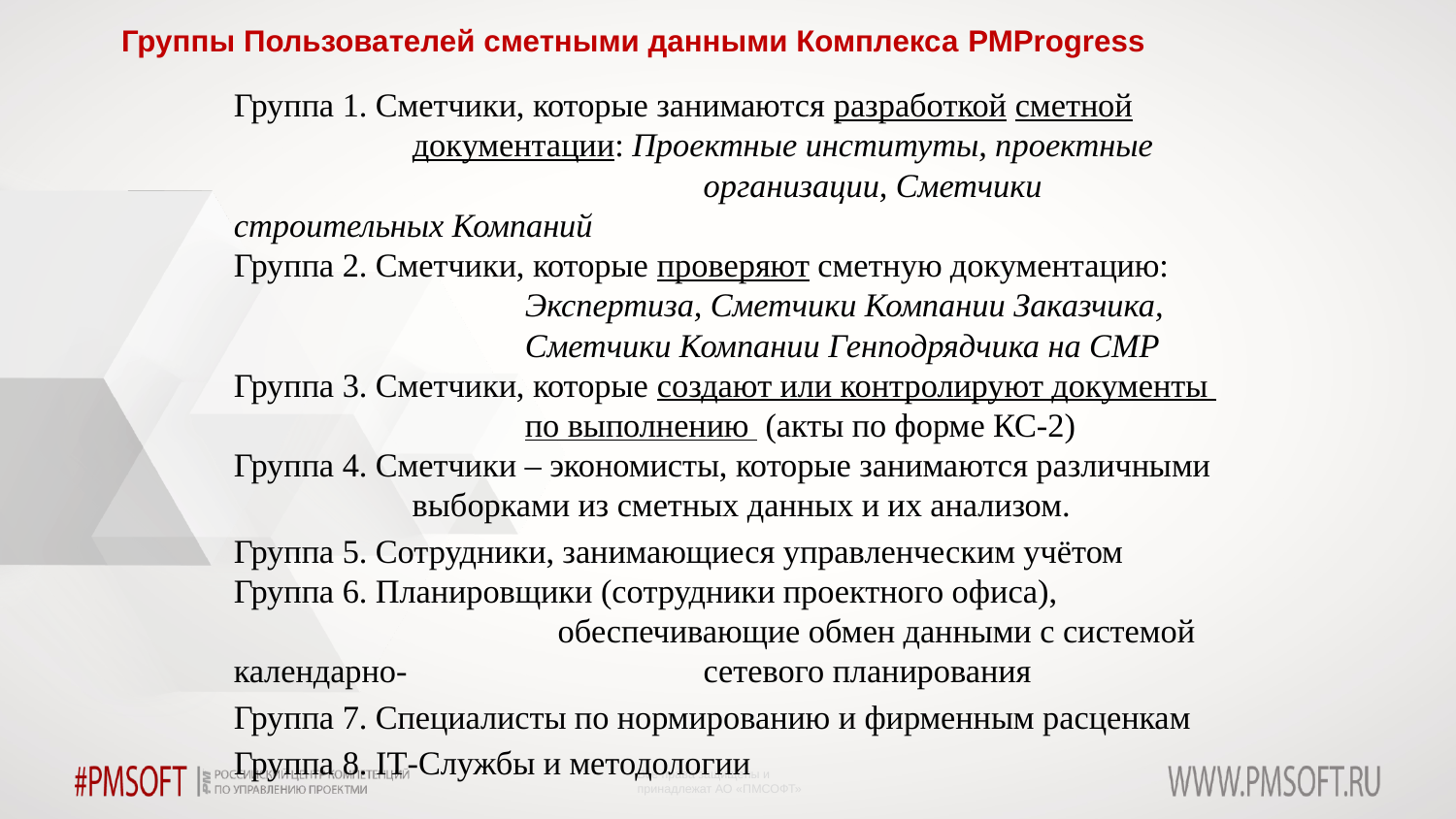

Группы Пользователей сметными данными Комплекса PMProgress
Группа 1. Сметчики, которые занимаются разработкой сметной
	    документации: Проектные институты, проектные 	  	 	    организации, Сметчики строительных Компаний
Группа 2. Сметчики, которые проверяют сметную документацию:
		Экспертиза, Сметчики Компании Заказчика,
		Сметчики Компании Генподрядчика на СМР
Группа 3. Сметчики, которые создают или контролируют документы 		по выполнению  (акты по форме КС-2)
Группа 4. Сметчики – экономисты, которые занимаются различными 	    выборками из сметных данных и их анализом.
Группа 5. Сотрудники, занимающиеся управленческим учётом
Группа 6. Планировщики (сотрудники проектного офиса), 	 	 	    обеспечивающие обмен данными с системой календарно-	  	    сетевого планирования
Группа 7. Специалисты по нормированию и фирменным расценкам
Группа 8. IT-Службы и методологии